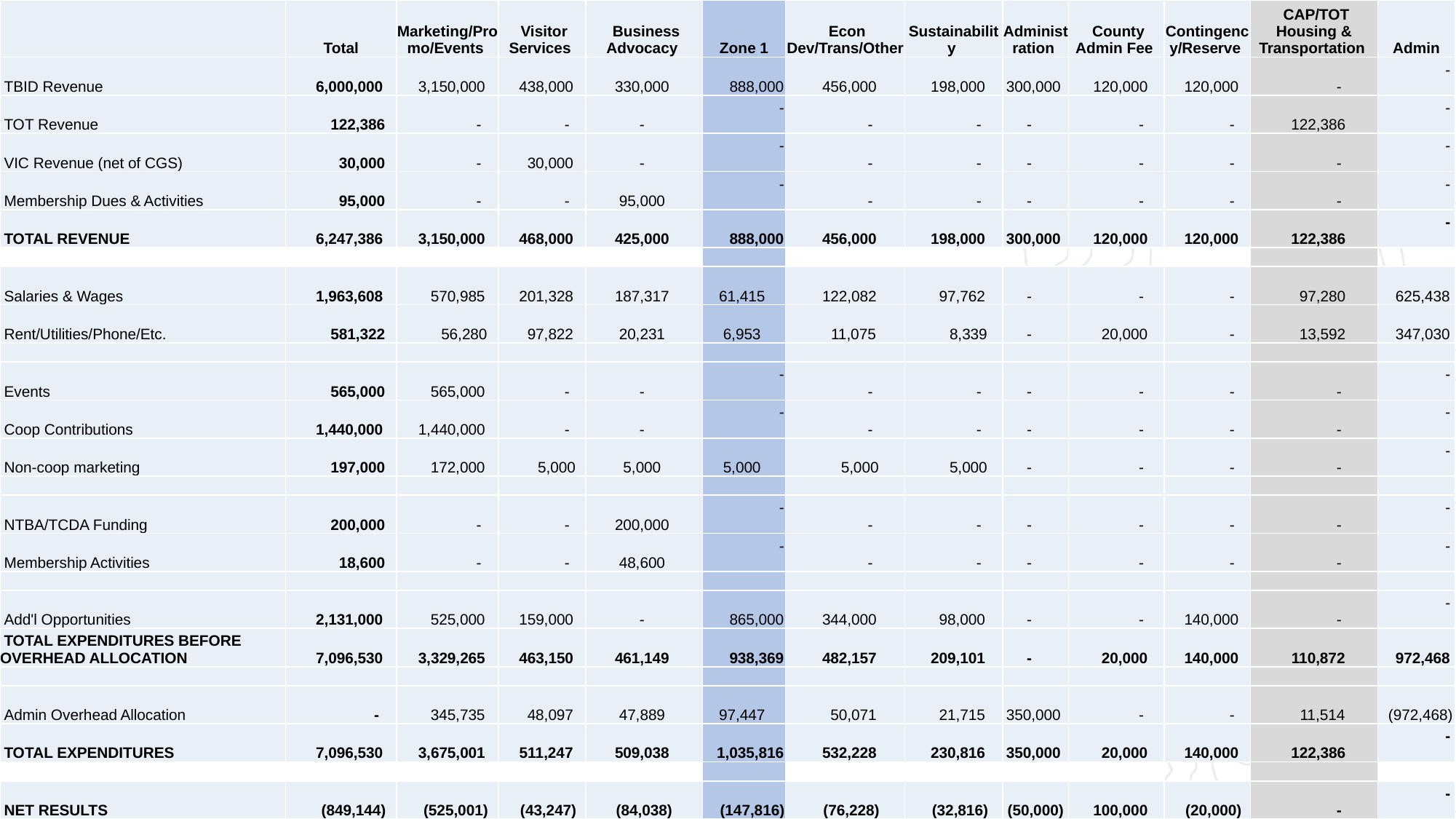

|  | Total | Marketing/Promo/Events | Visitor Services | Business Advocacy | Zone 1 | Econ Dev/Trans/Other | Sustainability | Administration | County Admin Fee | Contingency/Reserve | CAP/TOT Housing & Transportation | Admin |
| --- | --- | --- | --- | --- | --- | --- | --- | --- | --- | --- | --- | --- |
| TBID Revenue | 6,000,000 | 3,150,000 | 438,000 | 330,000 | 888,000 | 456,000 | 198,000 | 300,000 | 120,000 | 120,000 | - | - |
| TOT Revenue | 122,386 | - | - | - | - | - | - | - | - | - | 122,386 | - |
| VIC Revenue (net of CGS) | 30,000 | - | 30,000 | - | - | - | - | - | - | - | - | - |
| Membership Dues & Activities | 95,000 | - | - | 95,000 | - | - | - | - | - | - | - | - |
| TOTAL REVENUE | 6,247,386 | 3,150,000 | 468,000 | 425,000 | 888,000 | 456,000 | 198,000 | 300,000 | 120,000 | 120,000 | 122,386 | - |
|  |  |  |  |  |  |  |  |  |  |  |  |  |
| Salaries & Wages | 1,963,608 | 570,985 | 201,328 | 187,317 | 61,415 | 122,082 | 97,762 | - | - | - | 97,280 | 625,438 |
| Rent/Utilities/Phone/Etc. | 581,322 | 56,280 | 97,822 | 20,231 | 6,953 | 11,075 | 8,339 | - | 20,000 | - | 13,592 | 347,030 |
|  |  |  |  |  |  |  |  |  |  |  |  |  |
| Events | 565,000 | 565,000 | - | - | - | - | - | - | - | - | - | - |
| Coop Contributions | 1,440,000 | 1,440,000 | - | - | - | - | - | - | - | - | - | - |
| Non-coop marketing | 197,000 | 172,000 | 5,000 | 5,000 | 5,000 | 5,000 | 5,000 | - | - | - | - | - |
|  |  |  |  |  |  |  |  |  |  |  |  |  |
| NTBA/TCDA Funding | 200,000 | - | - | 200,000 | - | - | - | - | - | - | - | - |
| Membership Activities | 18,600 | - | - | 48,600 | - | - | - | - | - | - | - | - |
|  |  |  |  |  |  |  |  |  |  |  |  |  |
| Add'l Opportunities | 2,131,000 | 525,000 | 159,000 | - | 865,000 | 344,000 | 98,000 | - | - | 140,000 | - | - |
| TOTAL EXPENDITURES BEFORE OVERHEAD ALLOCATION | 7,096,530 | 3,329,265 | 463,150 | 461,149 | 938,369 | 482,157 | 209,101 | - | 20,000 | 140,000 | 110,872 | 972,468 |
|  |  |  |  |  |  |  |  |  |  |  |  |  |
| Admin Overhead Allocation | - | 345,735 | 48,097 | 47,889 | 97,447 | 50,071 | 21,715 | 350,000 | - | - | 11,514 | (972,468) |
| TOTAL EXPENDITURES | 7,096,530 | 3,675,001 | 511,247 | 509,038 | 1,035,816 | 532,228 | 230,816 | 350,000 | 20,000 | 140,000 | 122,386 | - |
|  |  |  |  |  |  |  |  |  |  |  |  |  |
| NET RESULTS | (849,144) | (525,001) | (43,247) | (84,038) | (147,816) | (76,228) | (32,816) | (50,000) | 100,000 | (20,000) | - | - |
#